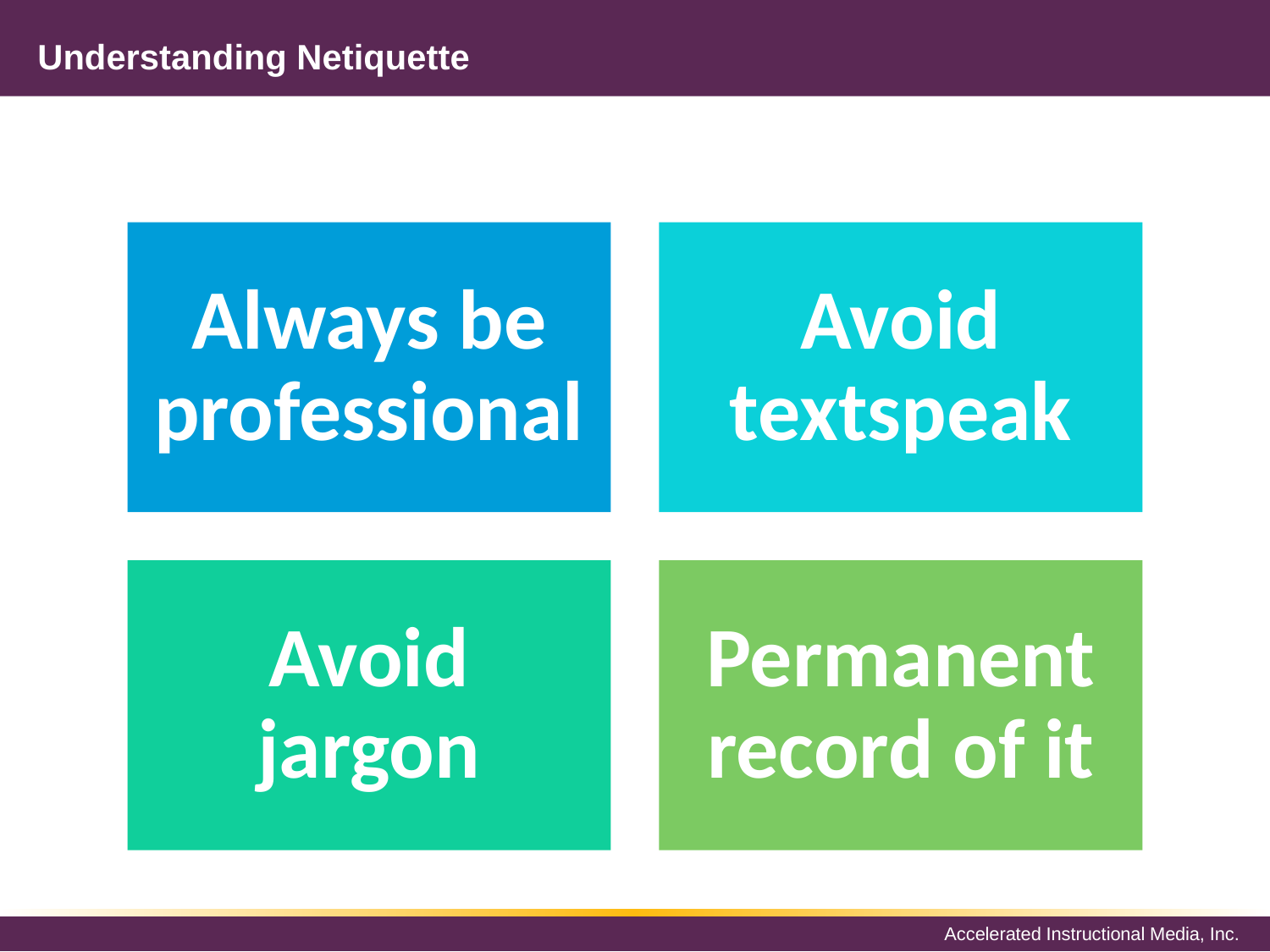

# Understanding Netiquette

Always be professional
Avoid textspeak
Avoid jargon
Permanent record of it